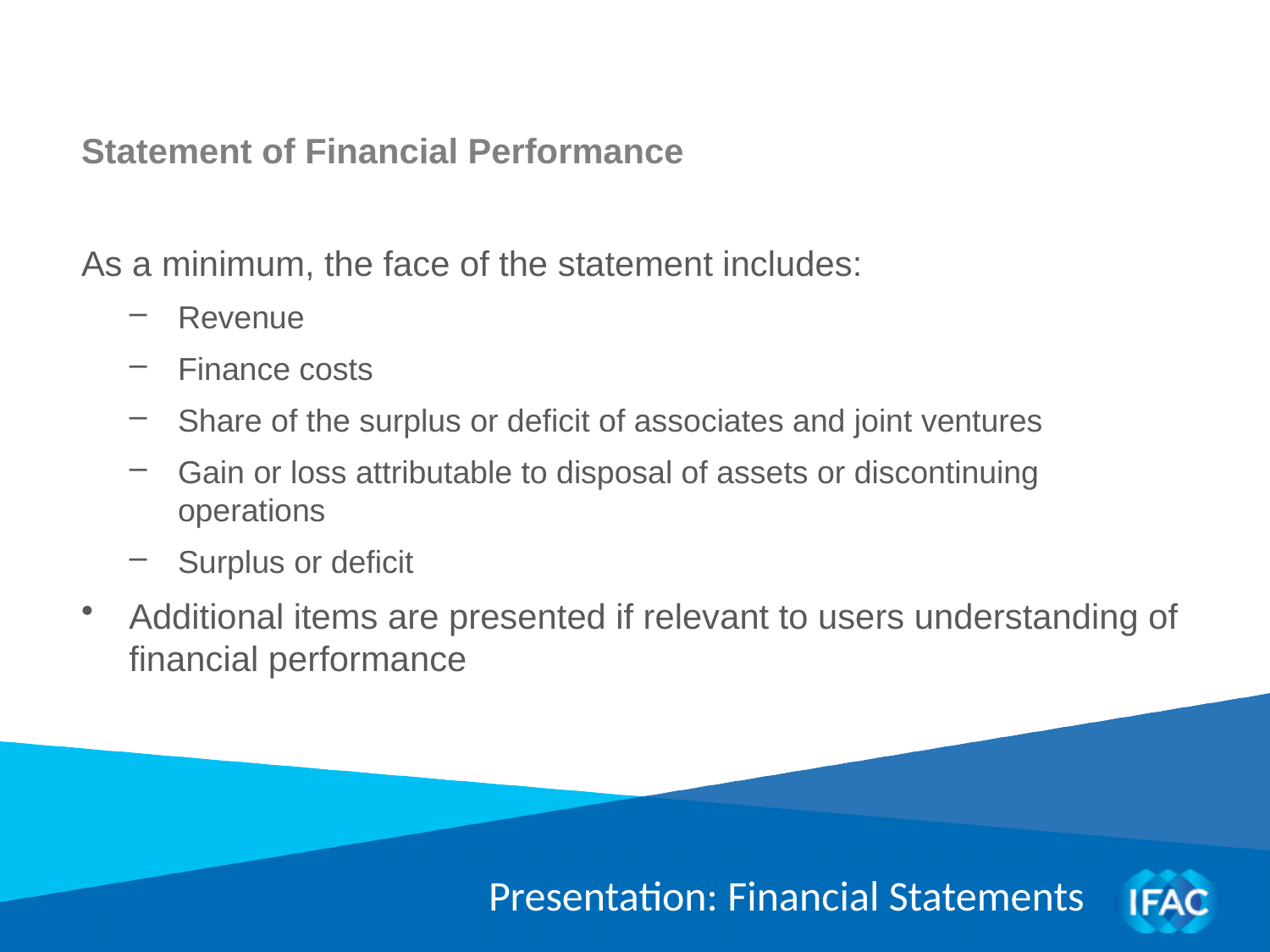

Statement of Financial Performance

As a minimum, the face of the statement includes:
Revenue
Finance costs
Share of the surplus or deficit of associates and joint ventures
Gain or loss attributable to disposal of assets or discontinuing operations
Surplus or deficit
Additional items are presented if relevant to users understanding of financial performance

Presentation: Financial Statements